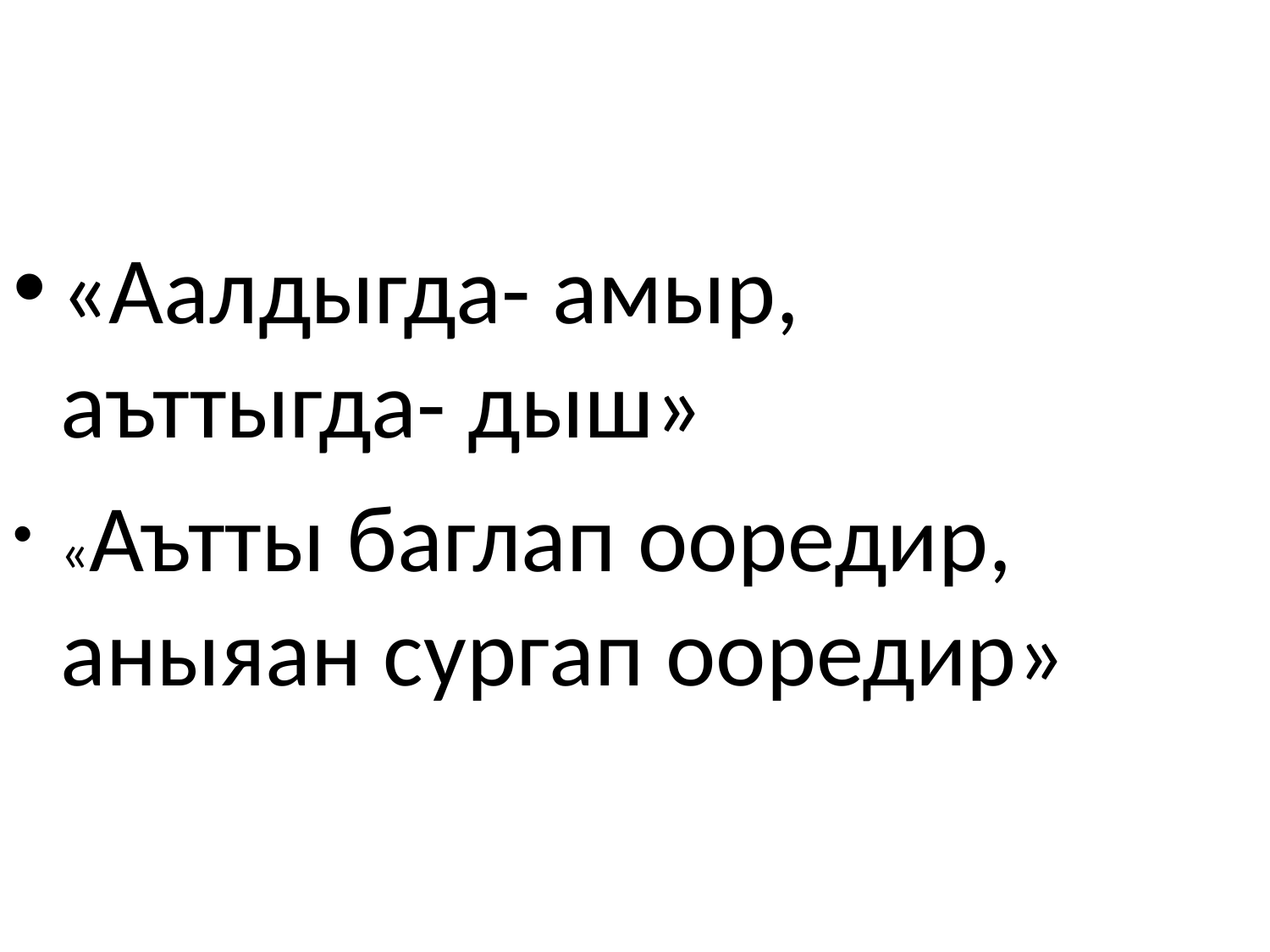

«Аалдыгда- амыр, аъттыгда- дыш»
«Аътты баглап ооредир, аныяан сургап ооредир»